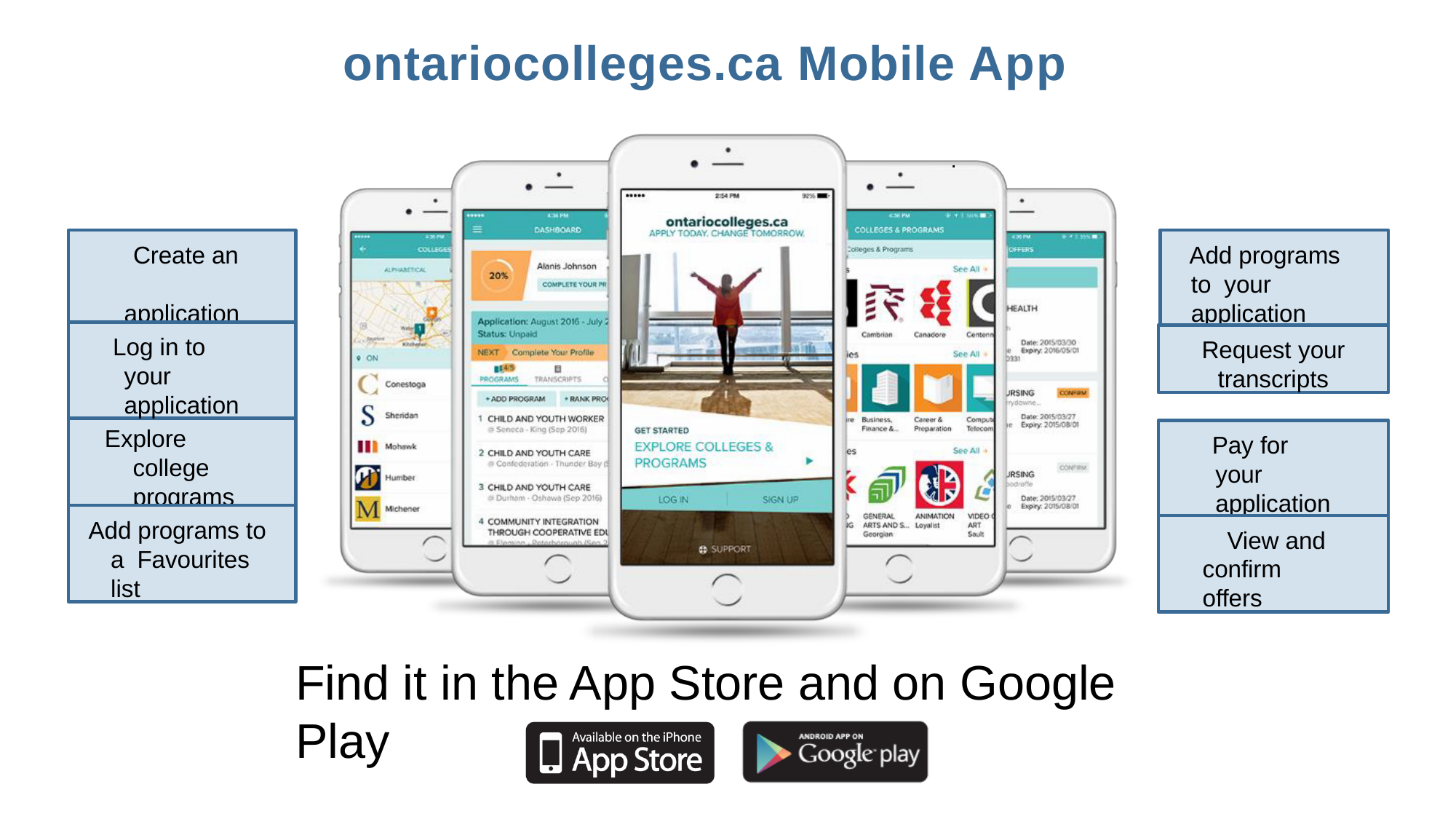

# ontariocolleges.ca Mobile App

.
Create an  application
Add programs to  your application
Log in to your  application
Request your
transcripts
Explore college  programs
Pay for your  application
Add programs to a  Favourites list
View and  confirm offers
Find it in the App Store and on Google Play